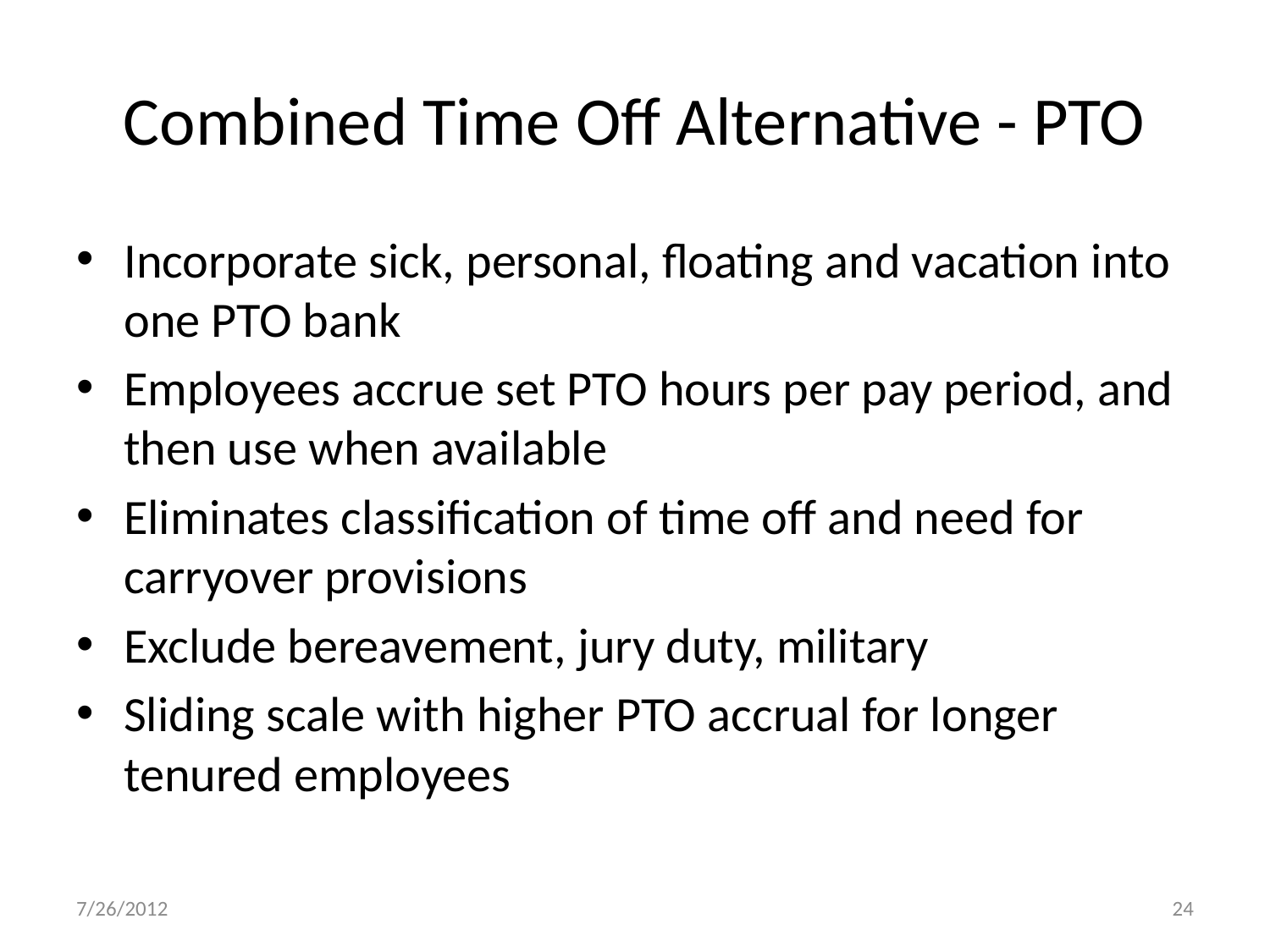

# Combined Time Off Alternative - PTO
Incorporate sick, personal, floating and vacation into one PTO bank
Employees accrue set PTO hours per pay period, and then use when available
Eliminates classification of time off and need for carryover provisions
Exclude bereavement, jury duty, military
Sliding scale with higher PTO accrual for longer tenured employees
7/26/2012
24